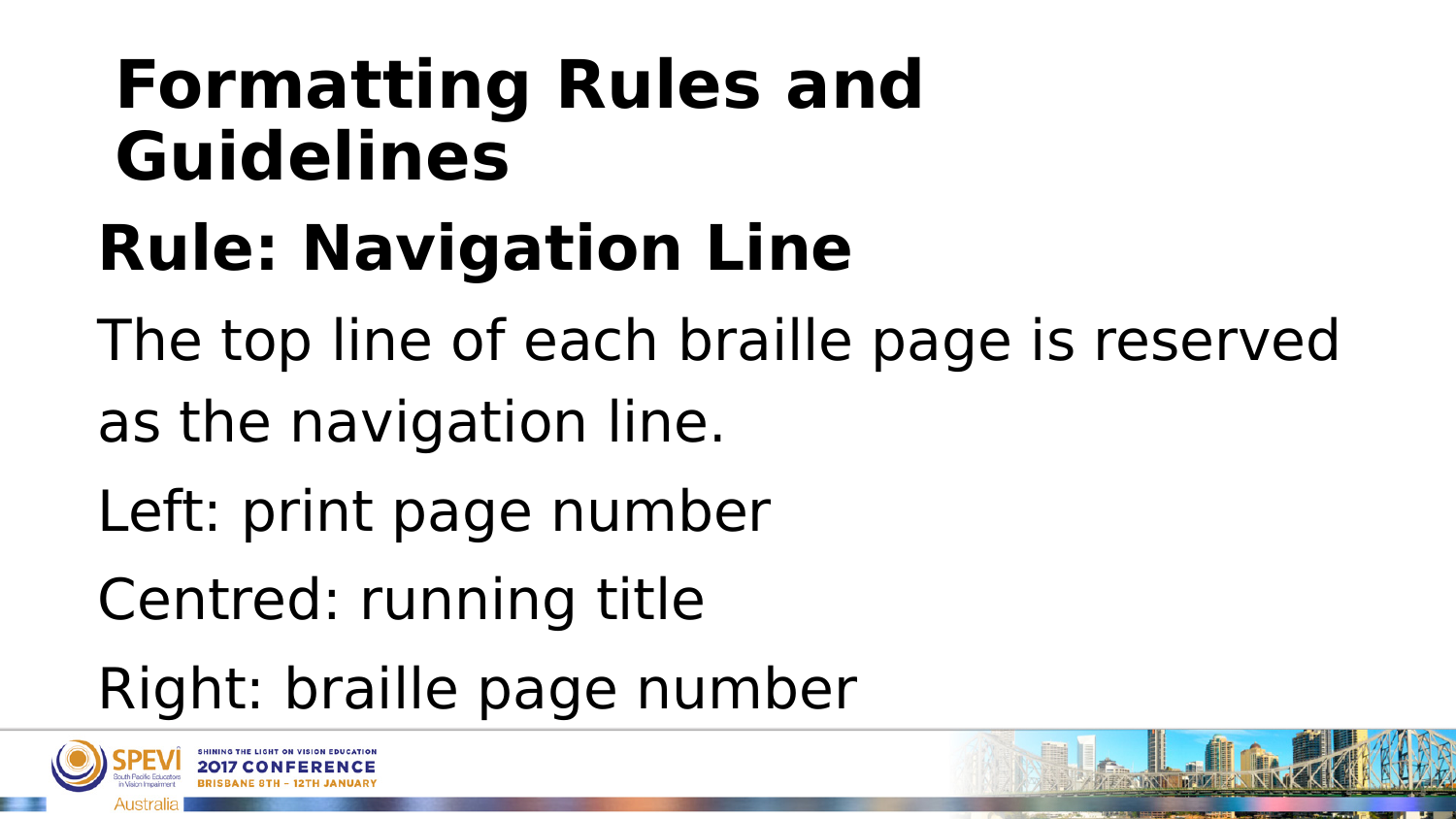

# Formatting Rules and Guidelines
Rule: Navigation Line
The top line of each braille page is reserved as the navigation line.
Left: print page number
Centred: running title
Right: braille page number